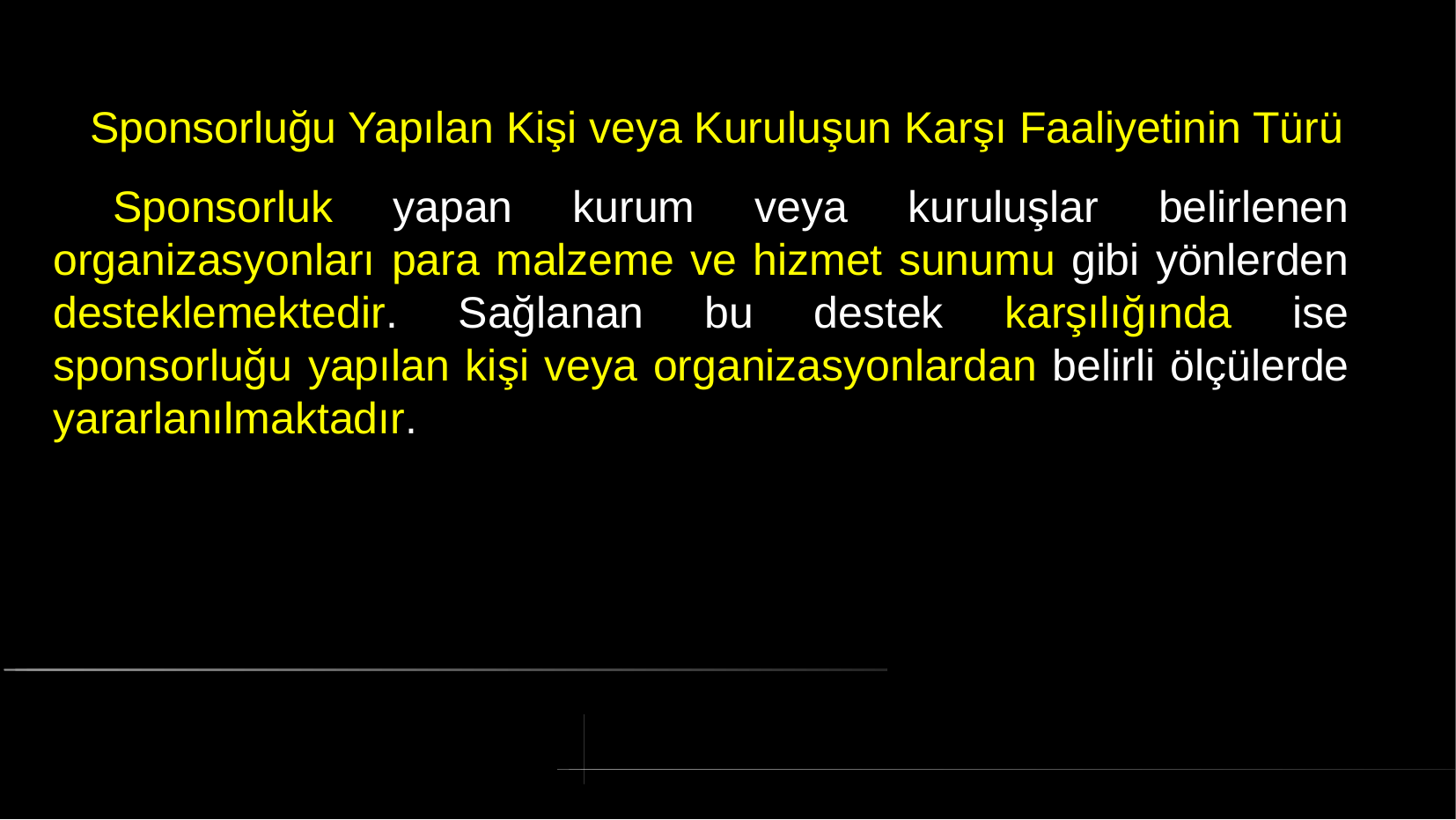

# Sponsorluğu Yapılan Kişi veya Kuruluşun Karşı Faaliyetinin Türü
 Sponsorluk yapan kurum veya kuruluşlar belirlenen organizasyonları para malzeme ve hizmet sunumu gibi yönlerden desteklemektedir. Sağlanan bu destek karşılığında ise sponsorluğu yapılan kişi veya organizasyonlardan belirli ölçülerde yararlanılmaktadır.